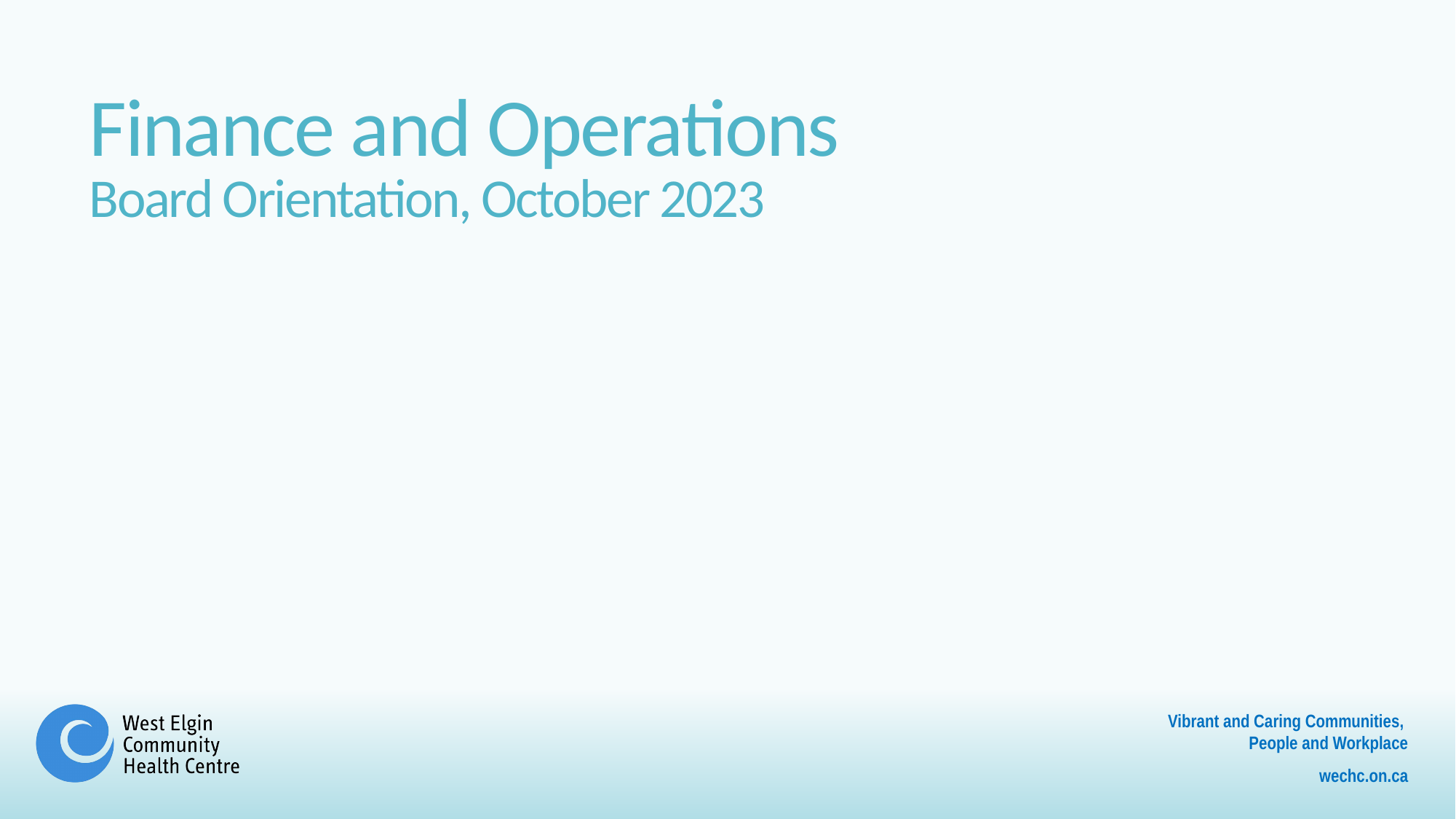

# Finance and Operations Board Orientation, October 2023